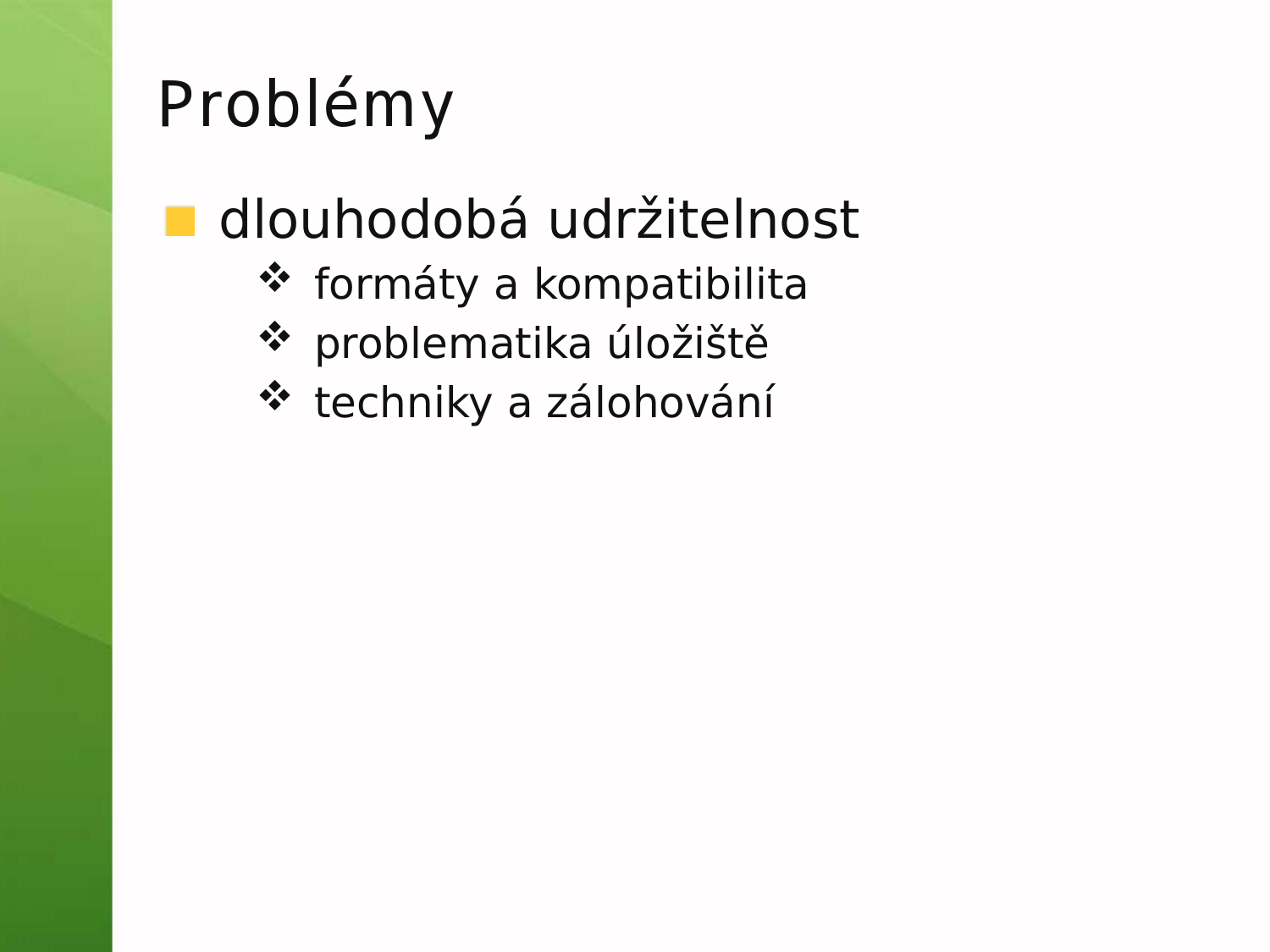

# Problémy
dlouhodobá udržitelnost
formáty a kompatibilita
problematika úložiště
techniky a zálohování